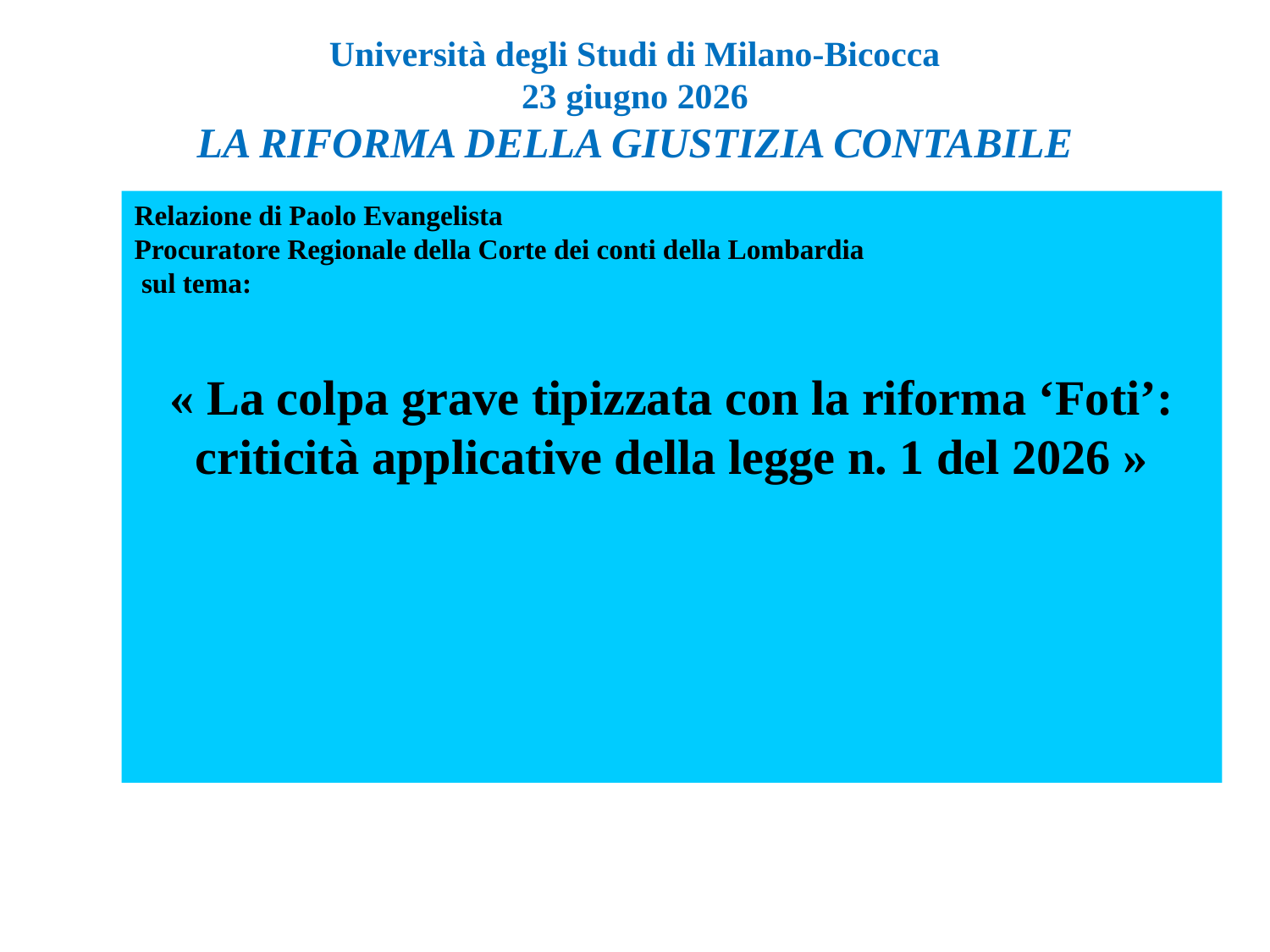

# Università degli Studi di Milano-Bicocca 23 giugno 2026 La riforma della giustizia contabile
Relazione di Paolo Evangelista
Procuratore Regionale della Corte dei conti della Lombardia
 sul tema:

« La colpa grave tipizzata con la riforma ‘Foti’: criticità applicative della legge n. 1 del 2026 »